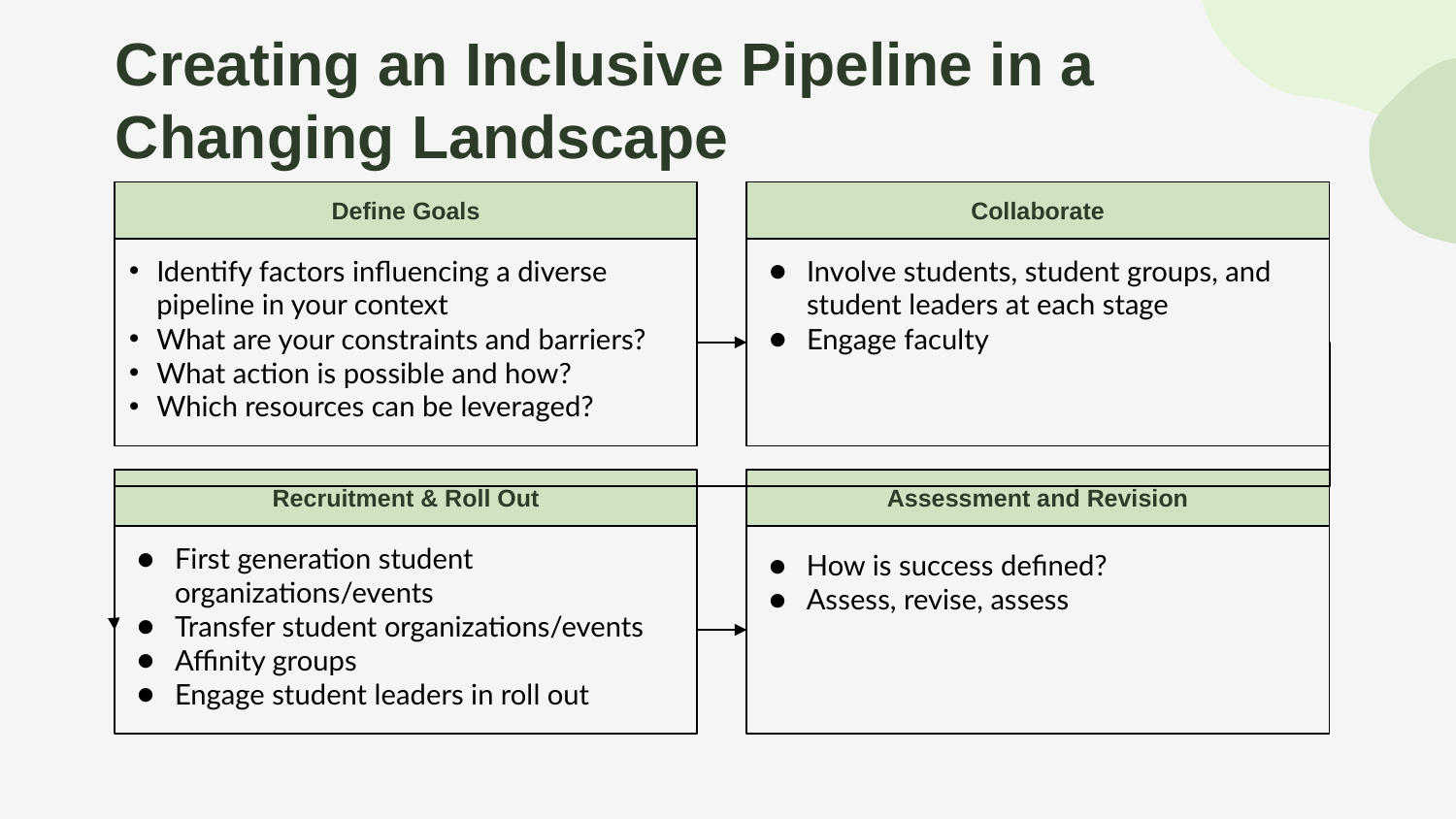

Creating an Inclusive Pipeline in a Changing Landscape
Define Goals
Collaborate
Identify factors influencing a diverse pipeline in your context
What are your constraints and barriers?
What action is possible and how?
Which resources can be leveraged?
Involve students, student groups, and student leaders at each stage
Engage faculty
Recruitment & Roll Out
Assessment and Revision
First generation student organizations/events
Transfer student organizations/events
Affinity groups
Engage student leaders in roll out

How is success defined?
Assess, revise, assess